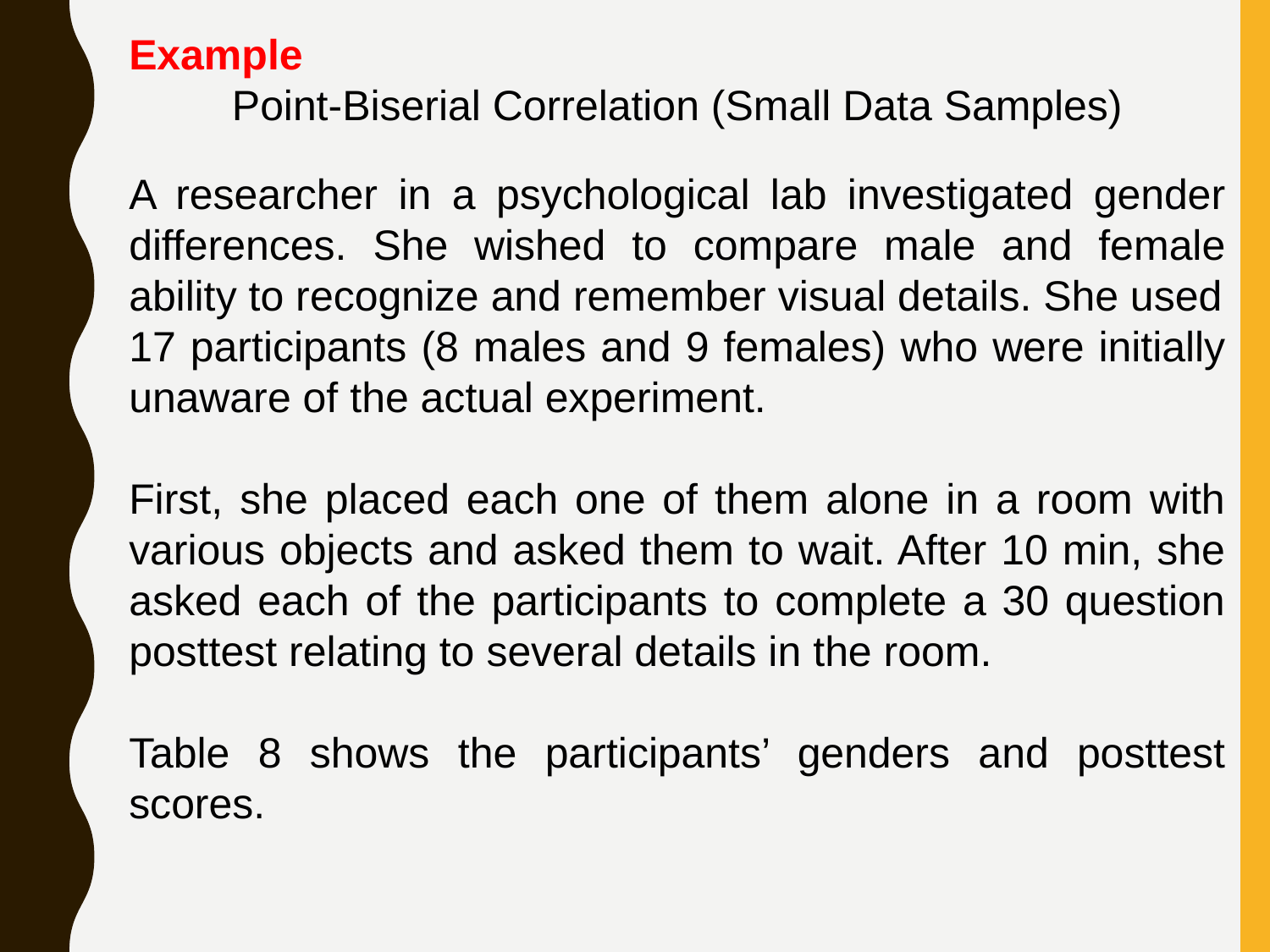

Example
Point-Biserial Correlation (Small Data Samples)

A researcher in a psychological lab investigated gender differences. She wished to compare male and female ability to recognize and remember visual details. She used
17 participants (8 males and 9 females) who were initially unaware of the actual experiment.

First, she placed each one of them alone in a room with various objects and asked them to wait. After 10 min, she asked each of the participants to complete a 30 question posttest relating to several details in the room.

Table 8 shows the participants’ genders and posttest scores.